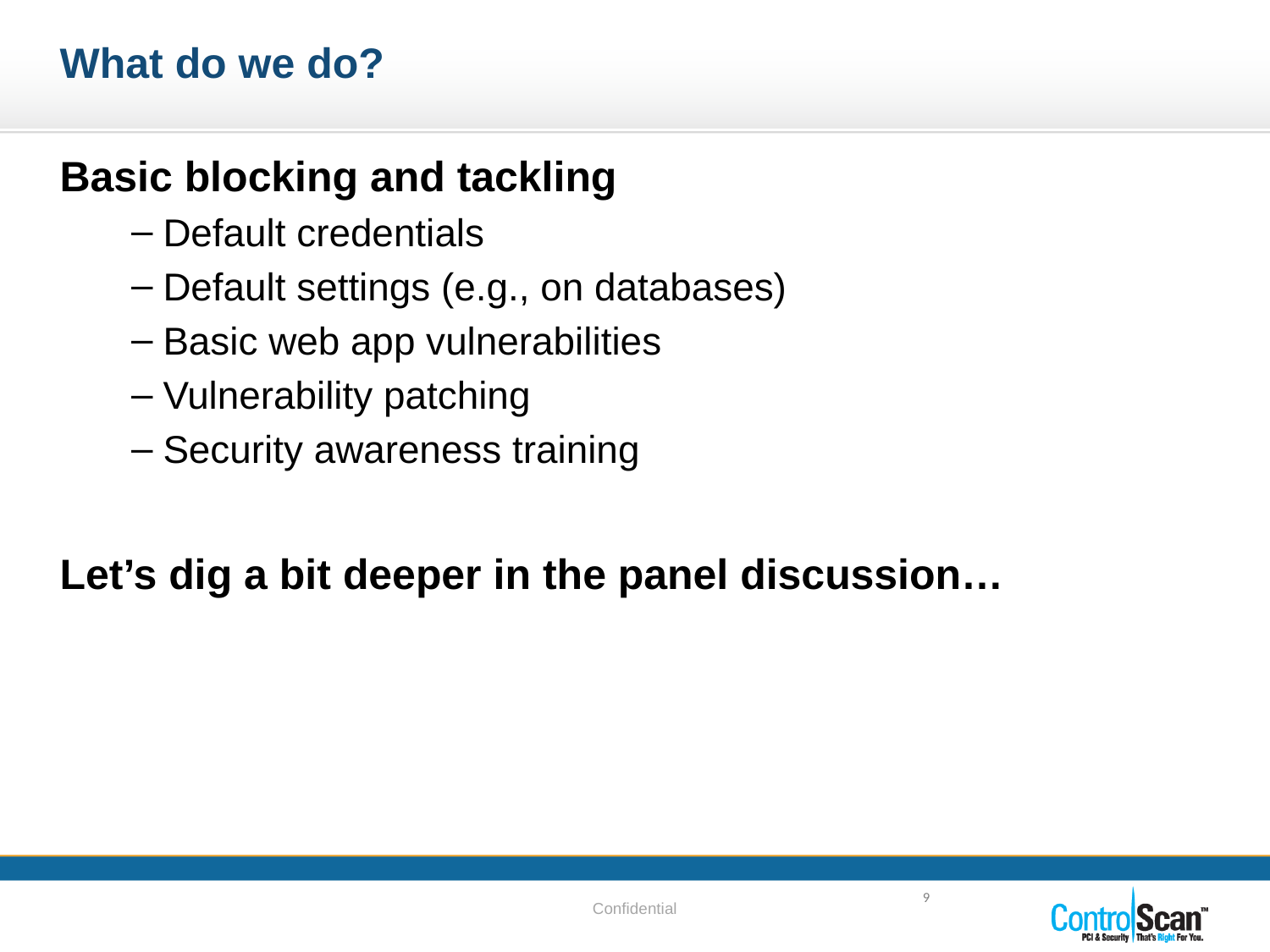

# What do we do?
Basic blocking and tackling
Default credentials
Default settings (e.g., on databases)
Basic web app vulnerabilities
Vulnerability patching
Security awareness training

Let’s dig a bit deeper in the panel discussion…

Confidential
9